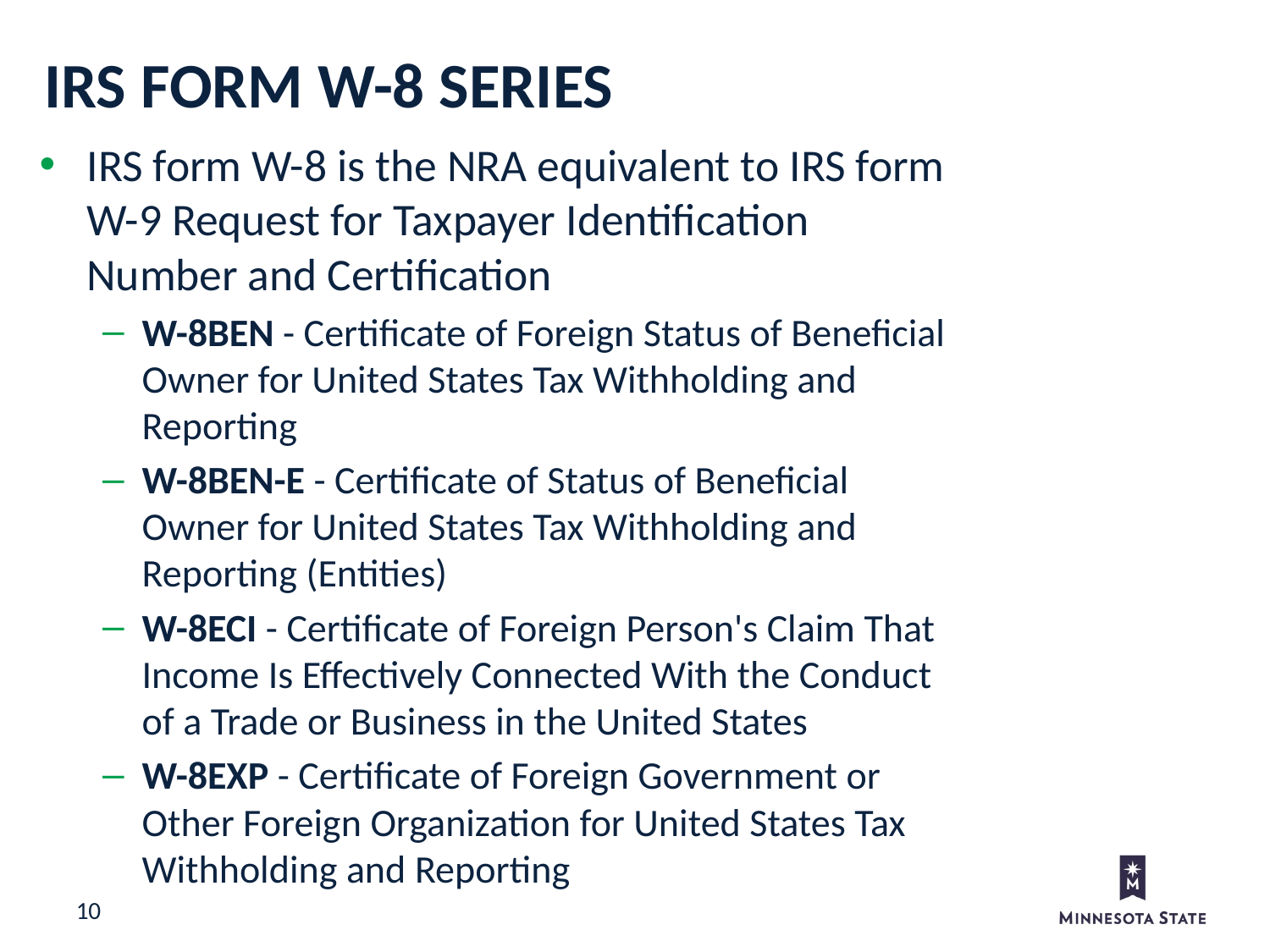

IRS form W-8 Series
IRS form W-8 is the NRA equivalent to IRS form W-9 Request for Taxpayer Identification Number and Certification
W-8BEN - Certificate of Foreign Status of Beneficial Owner for United States Tax Withholding and Reporting
W-8BEN-E - Certificate of Status of Beneficial Owner for United States Tax Withholding and Reporting (Entities)
W-8ECI - Certificate of Foreign Person's Claim That Income Is Effectively Connected With the Conduct of a Trade or Business in the United States
W-8EXP - Certificate of Foreign Government or Other Foreign Organization for United States Tax Withholding and Reporting